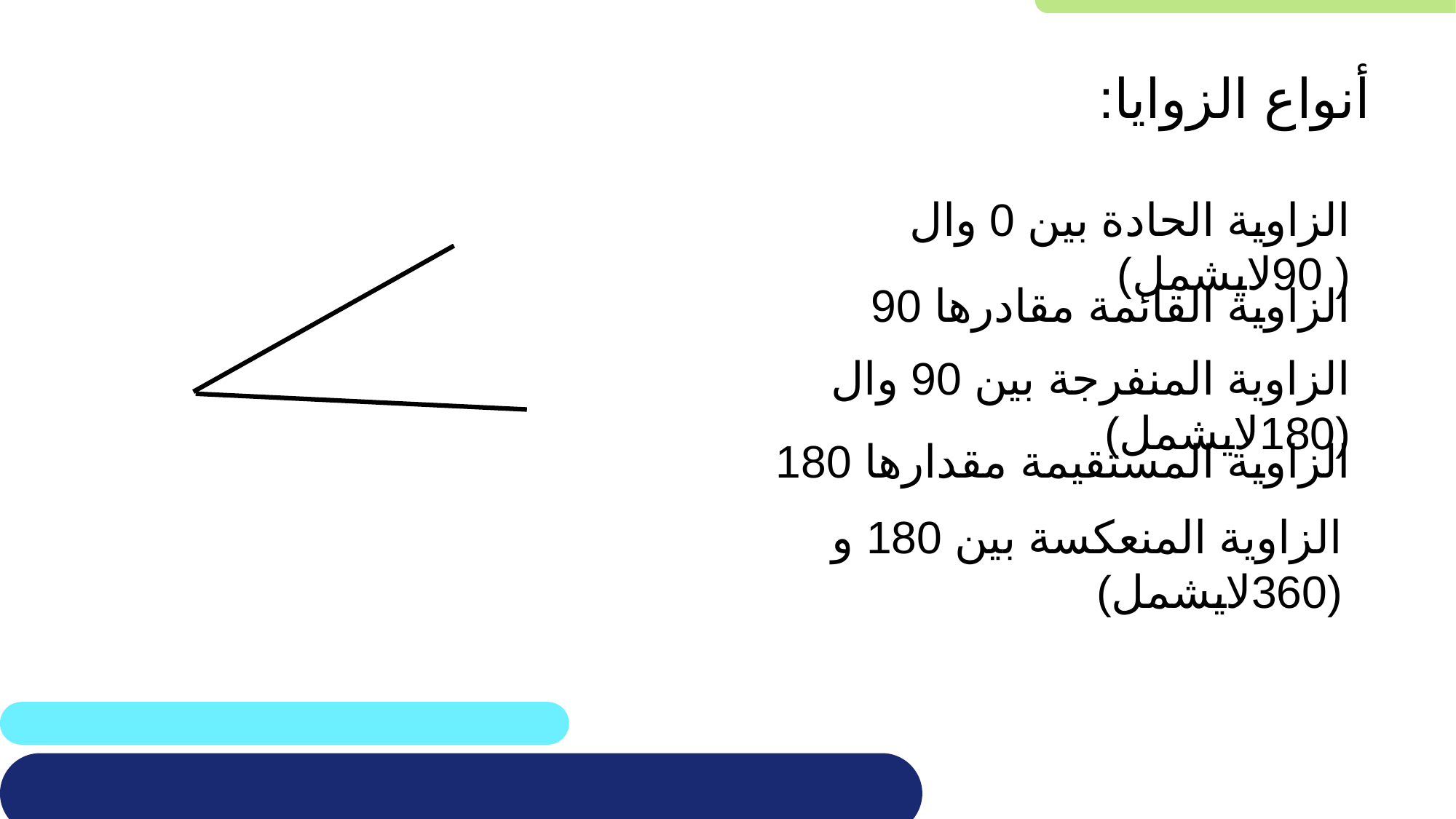

أنواع الزوايا:
الزاوية الحادة بين 0 وال ( 90لايشمل)
الزاوية القائمة مقادرها 90
الزاوية المنفرجة بين 90 وال (180لايشمل)
الزاوية المستقيمة مقدارها 180
الزاوية المنعكسة بين 180 و (360لايشمل)